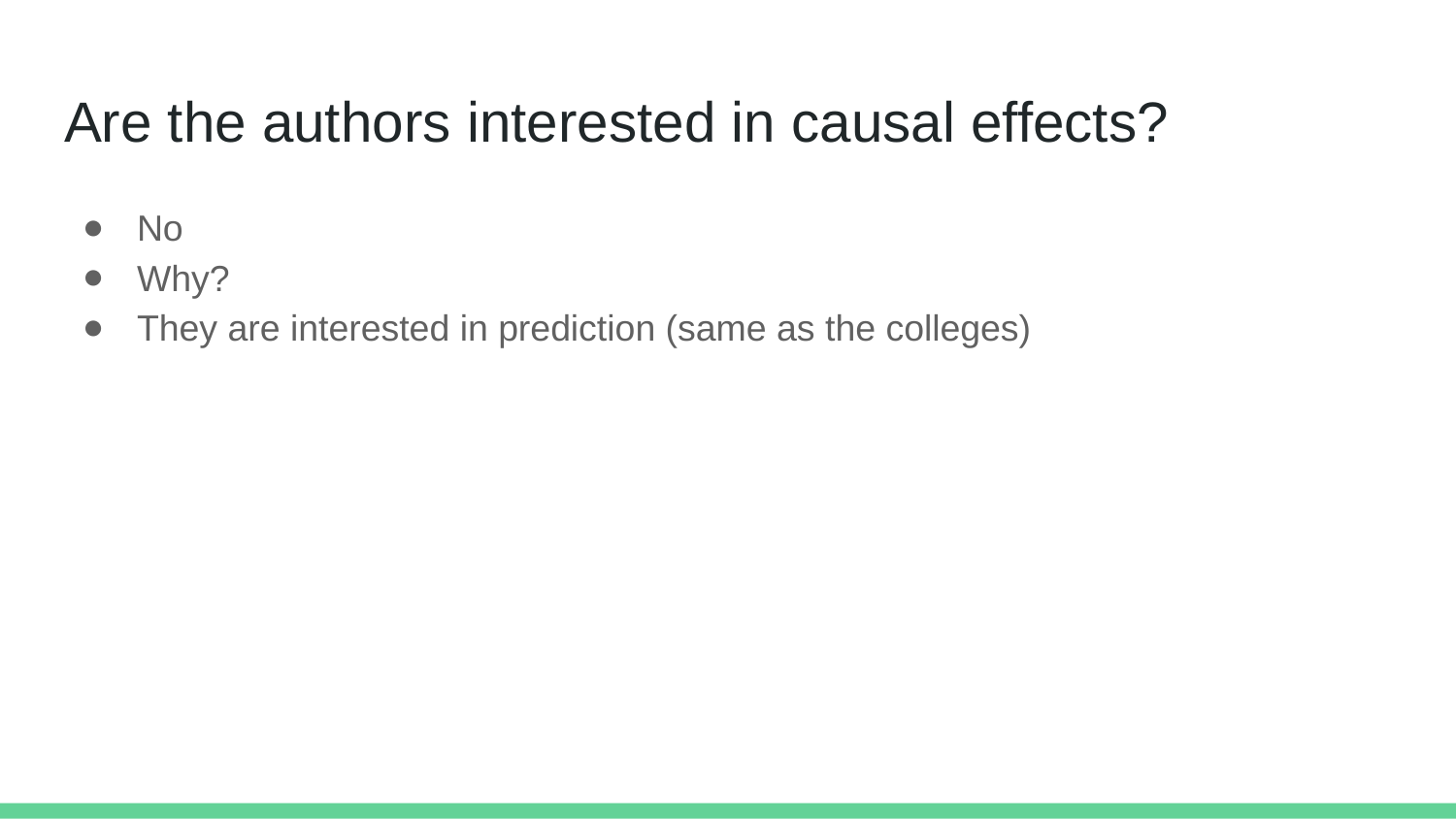

# Are the authors interested in causal effects?
No
Why?
They are interested in prediction (same as the colleges)